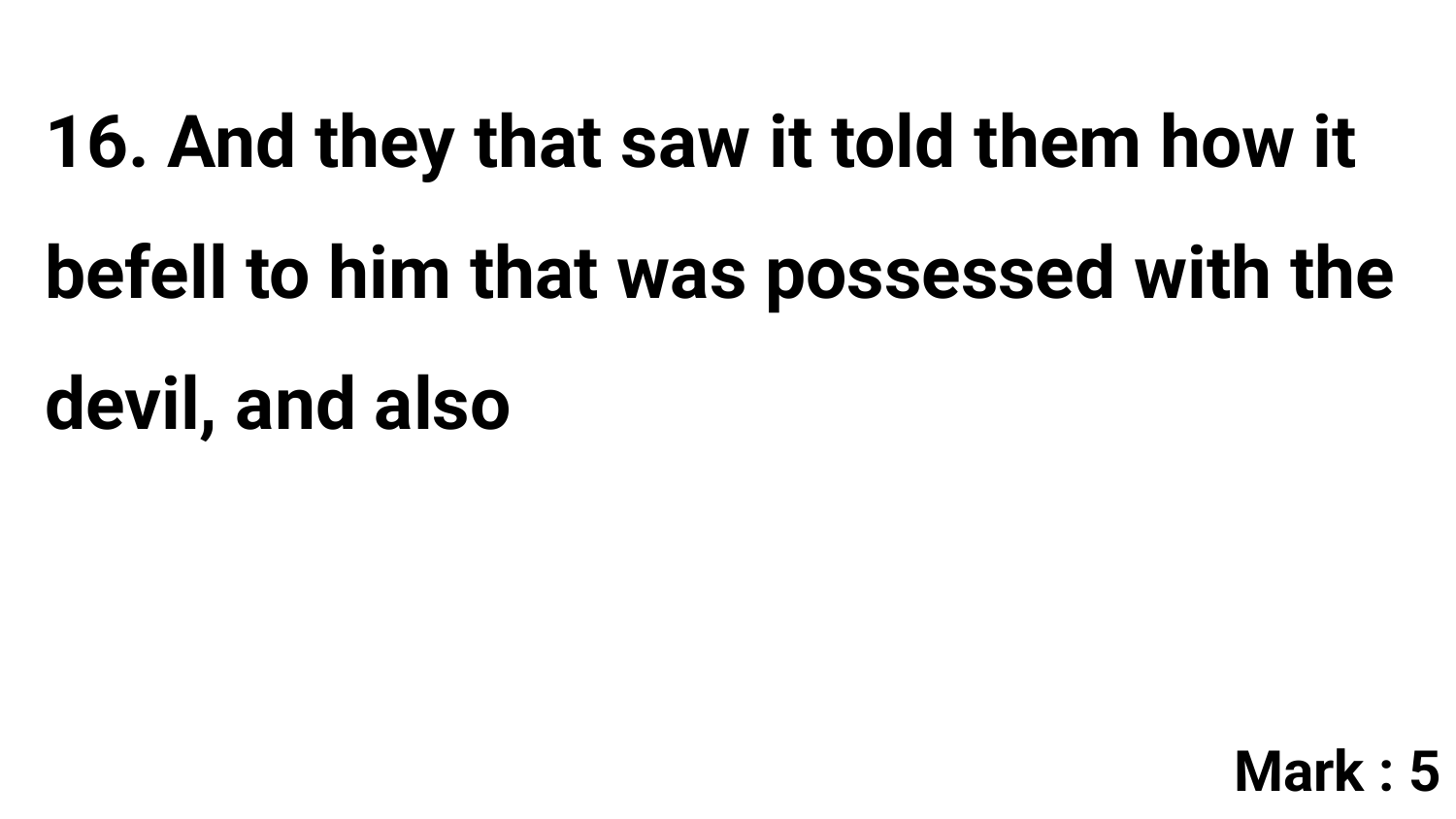

16. And they that saw it told them how it befell to him that was possessed with the devil, and also
Mark : 5